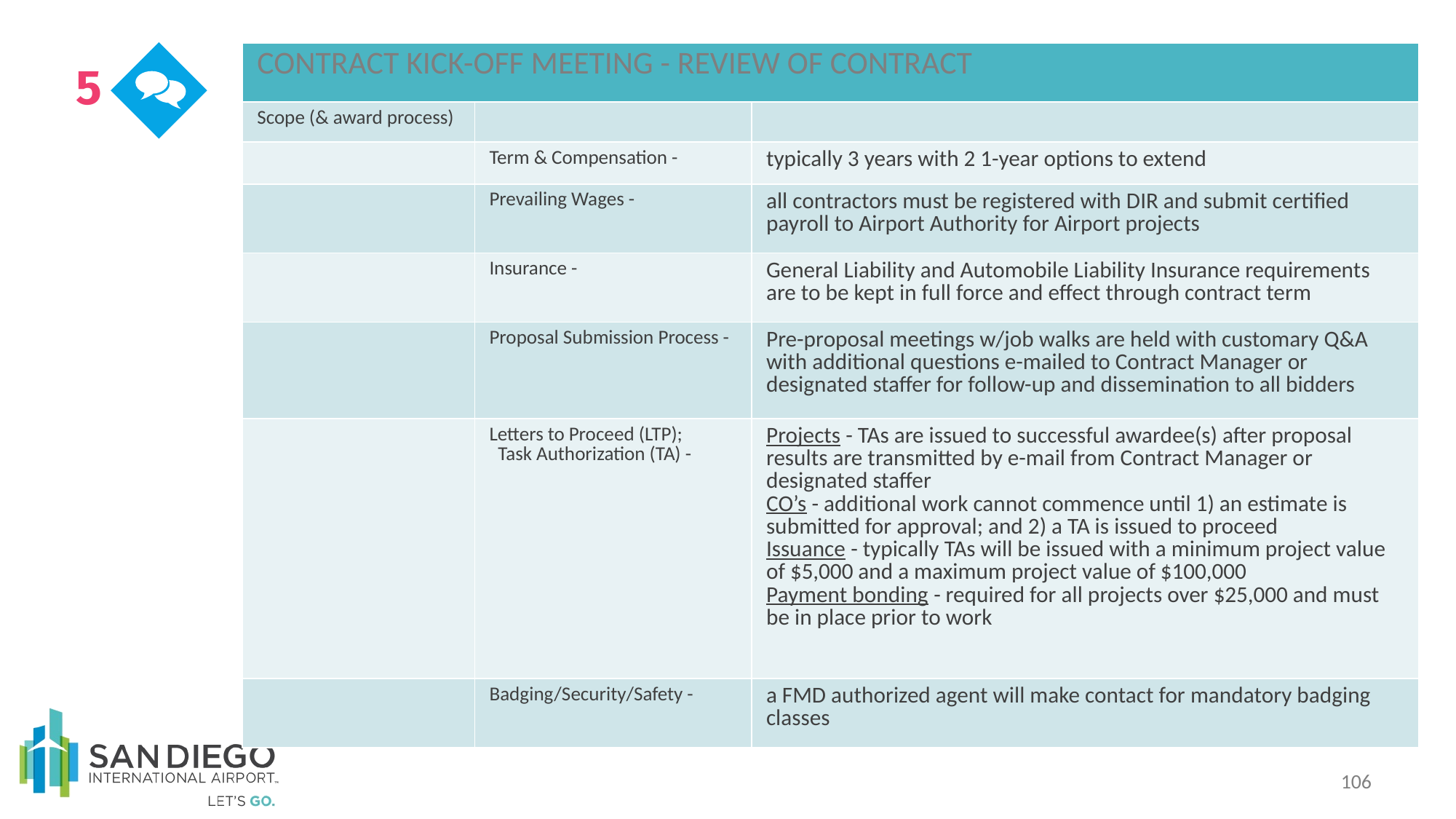

| CONTRACT KICK-OFF Meeting - Review of Contract |  |  |
| --- | --- | --- |
| Scope (& award process) |  |  |
|  | Term & Compensation - | typically 3 years with 2 1-year options to extend |
|  | Prevailing Wages - | all contractors must be registered with DIR and submit certified payroll to Airport Authority for Airport projects |
|  | Insurance - | General Liability and Automobile Liability Insurance requirements are to be kept in full force and effect through contract term |
|  | Proposal Submission Process - | Pre-proposal meetings w/job walks are held with customary Q&A with additional questions e-mailed to Contract Manager or designated staffer for follow-up and dissemination to all bidders |
|  | Letters to Proceed (LTP); Task Authorization (TA) - | Projects - TAs are issued to successful awardee(s) after proposal results are transmitted by e-mail from Contract Manager or designated staffer CO’s - additional work cannot commence until 1) an estimate is submitted for approval; and 2) a TA is issued to proceed Issuance - typically TAs will be issued with a minimum project value of $5,000 and a maximum project value of $100,000 Payment bonding - required for all projects over $25,000 and must be in place prior to work |
|  | Badging/Security/Safety - | a FMD authorized agent will make contact for mandatory badging classes |
5

106